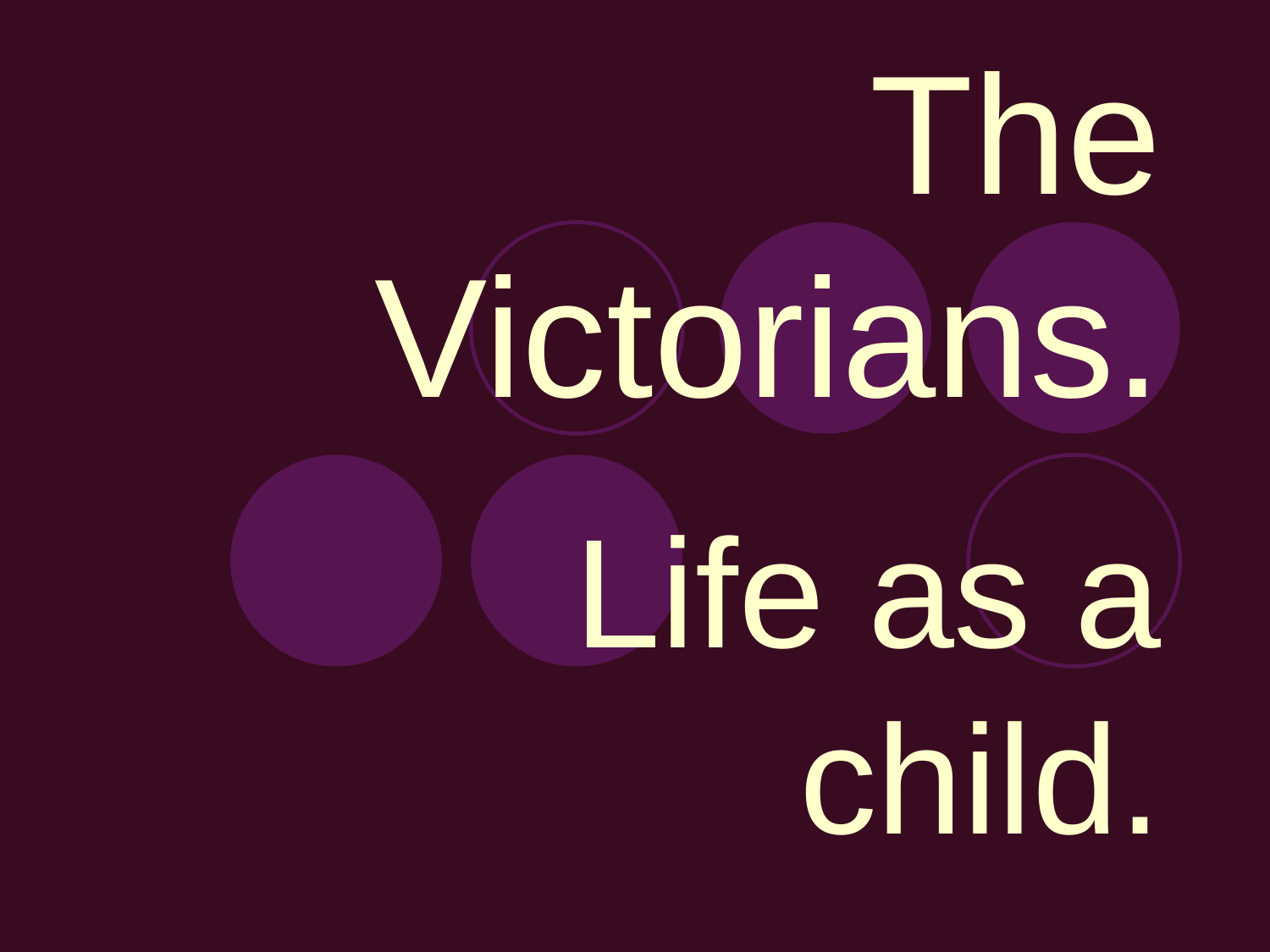

# The Victorians.
Life as a child.